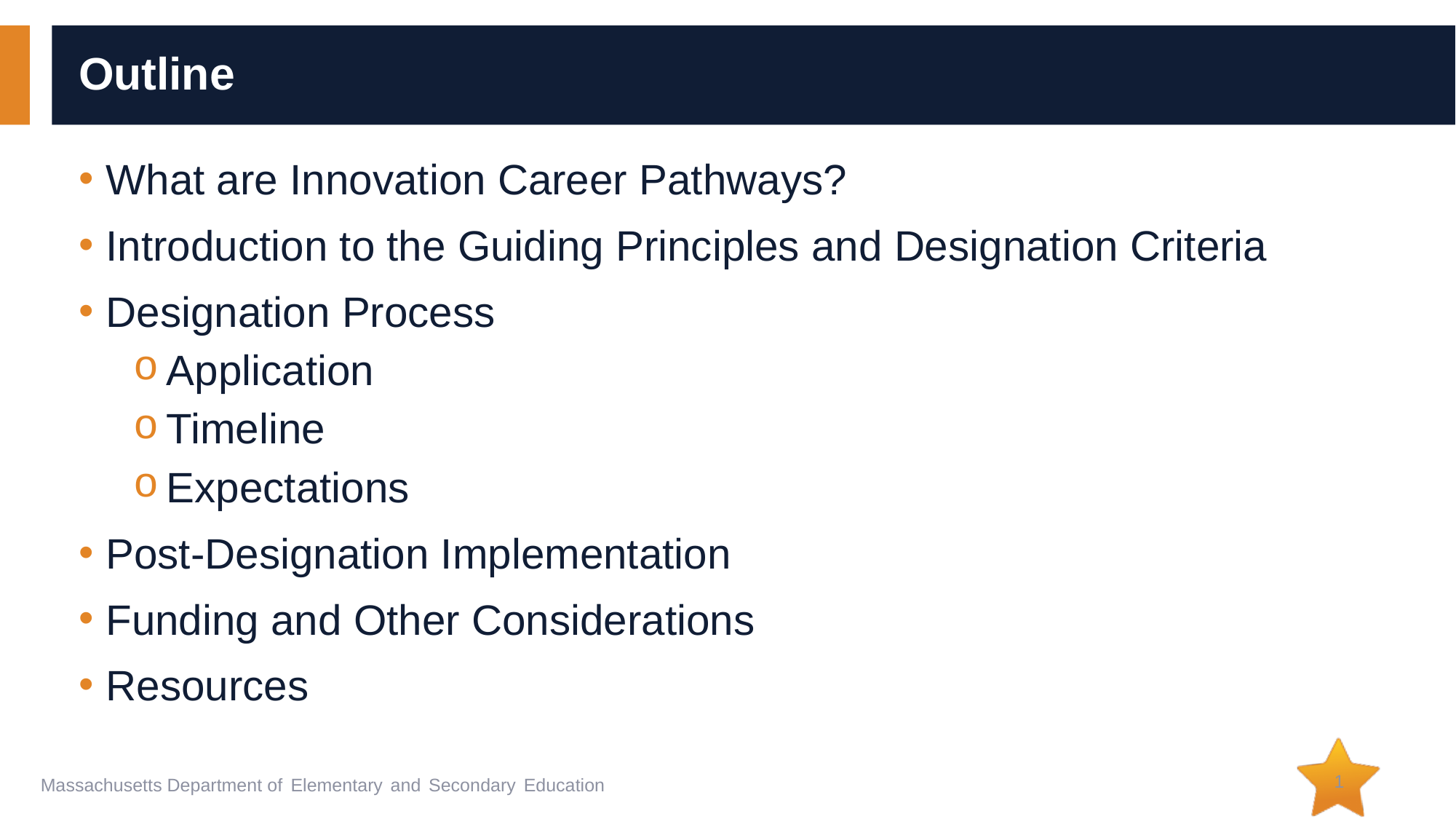

# Outline
What are Innovation Career Pathways?
Introduction to the Guiding Principles and Designation Criteria
Designation Process
Application
Timeline
Expectations
Post-Designation Implementation
Funding and Other Considerations
Resources
1